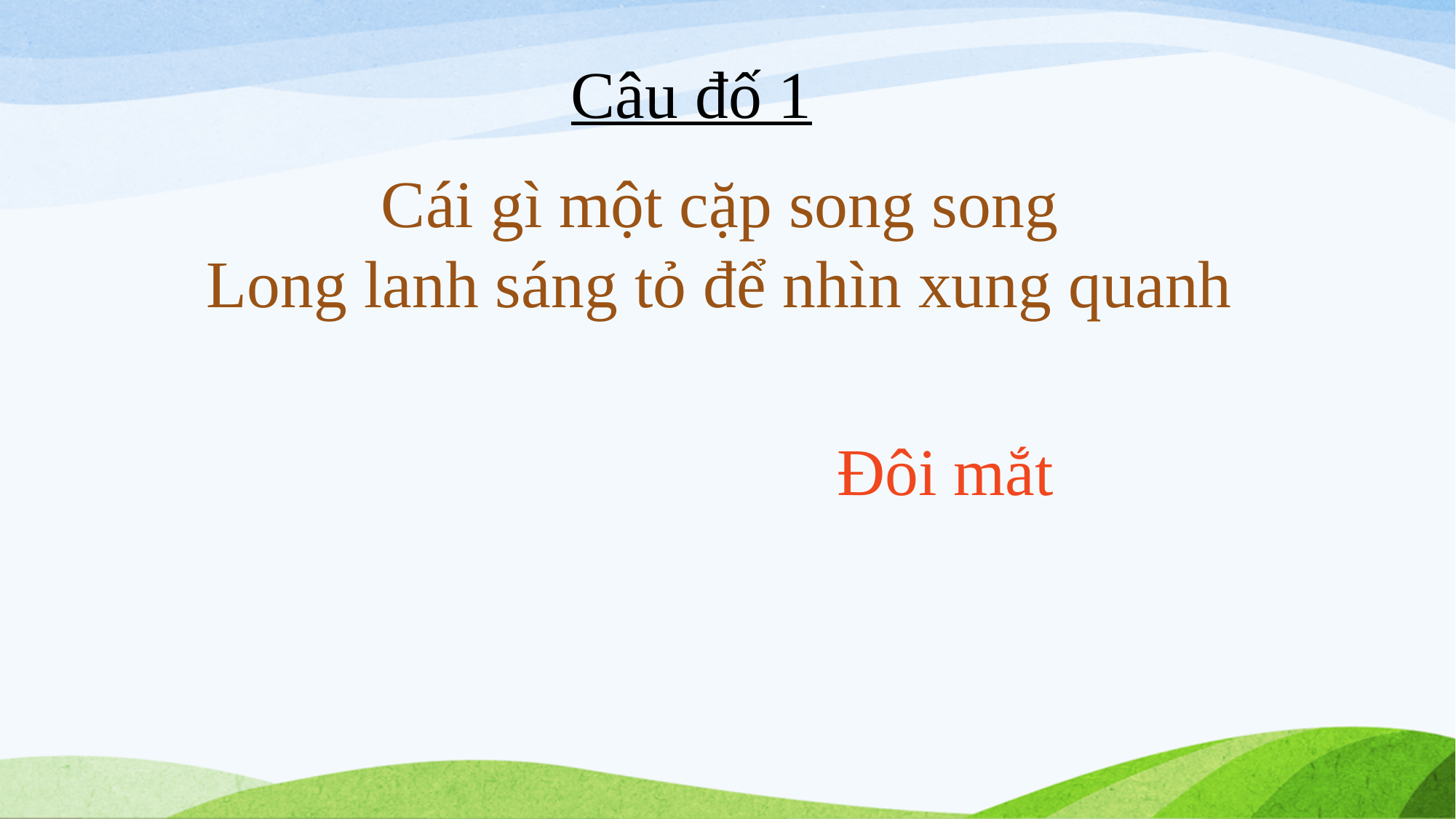

Câu đố 1
Cái gì một cặp song song
Long lanh sáng tỏ để nhìn xung quanh
Đôi mắt